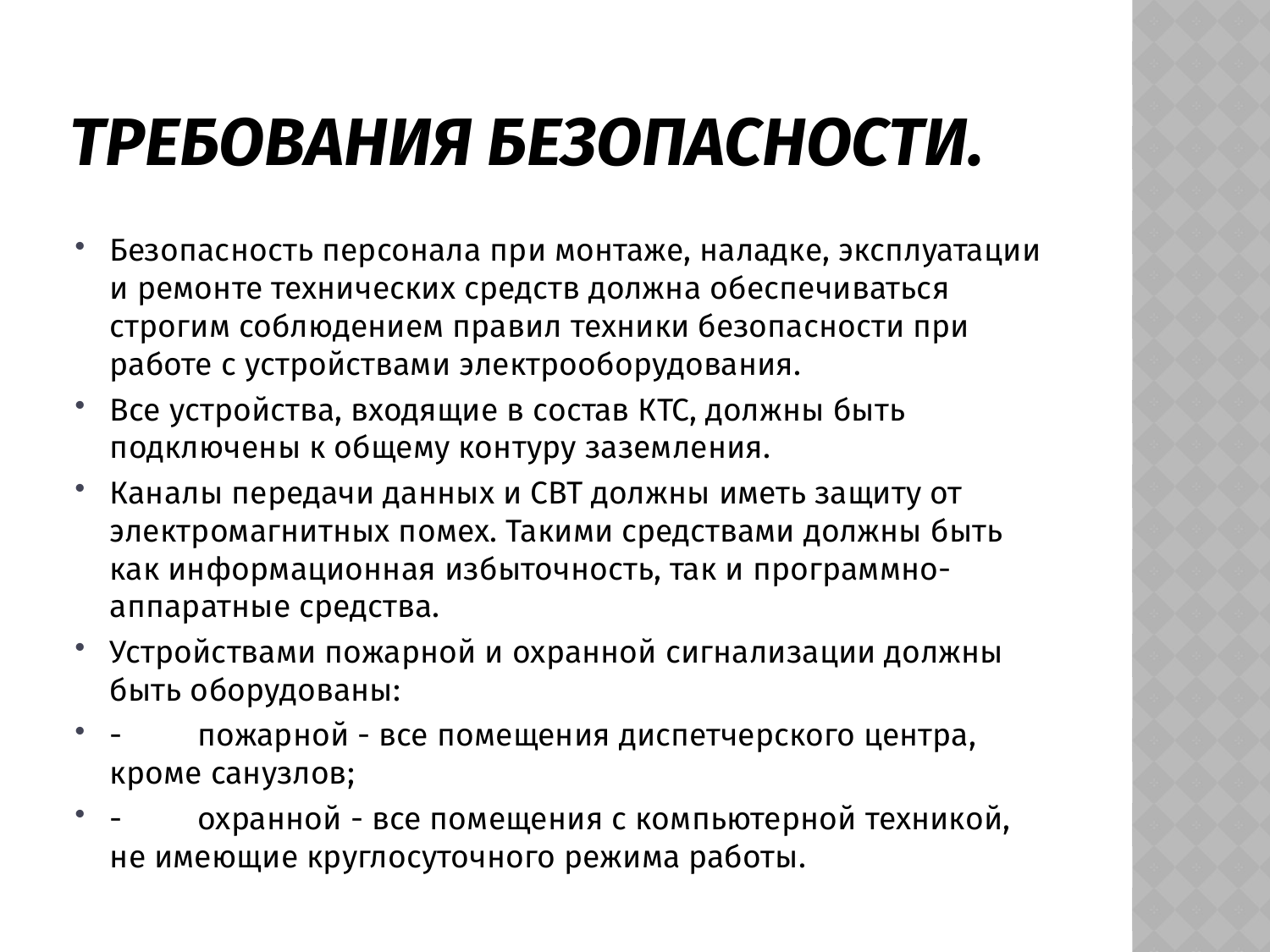

# Требования безопасности.
Безопасность персонала при монтаже, наладке, эксплуатации и ремонте технических средств должна обеспечиваться строгим соблюдением правил техники безопасности при работе с устройствами электрооборудования.
Все устройства, входящие в состав КТС, должны быть подключены к общему контуру заземления.
Каналы передачи данных и СВТ должны иметь защиту от электромагнитных помех. Такими средствами должны быть как информационная избыточность, так и программно-аппаратные средства.
Устройствами пожарной и охранной сигнализации должны быть оборудованы:
-	пожарной - все помещения диспетчерского центра, кроме санузлов;
-	охранной - все помещения с компьютерной техникой, не имеющие круглосуточного режима работы.